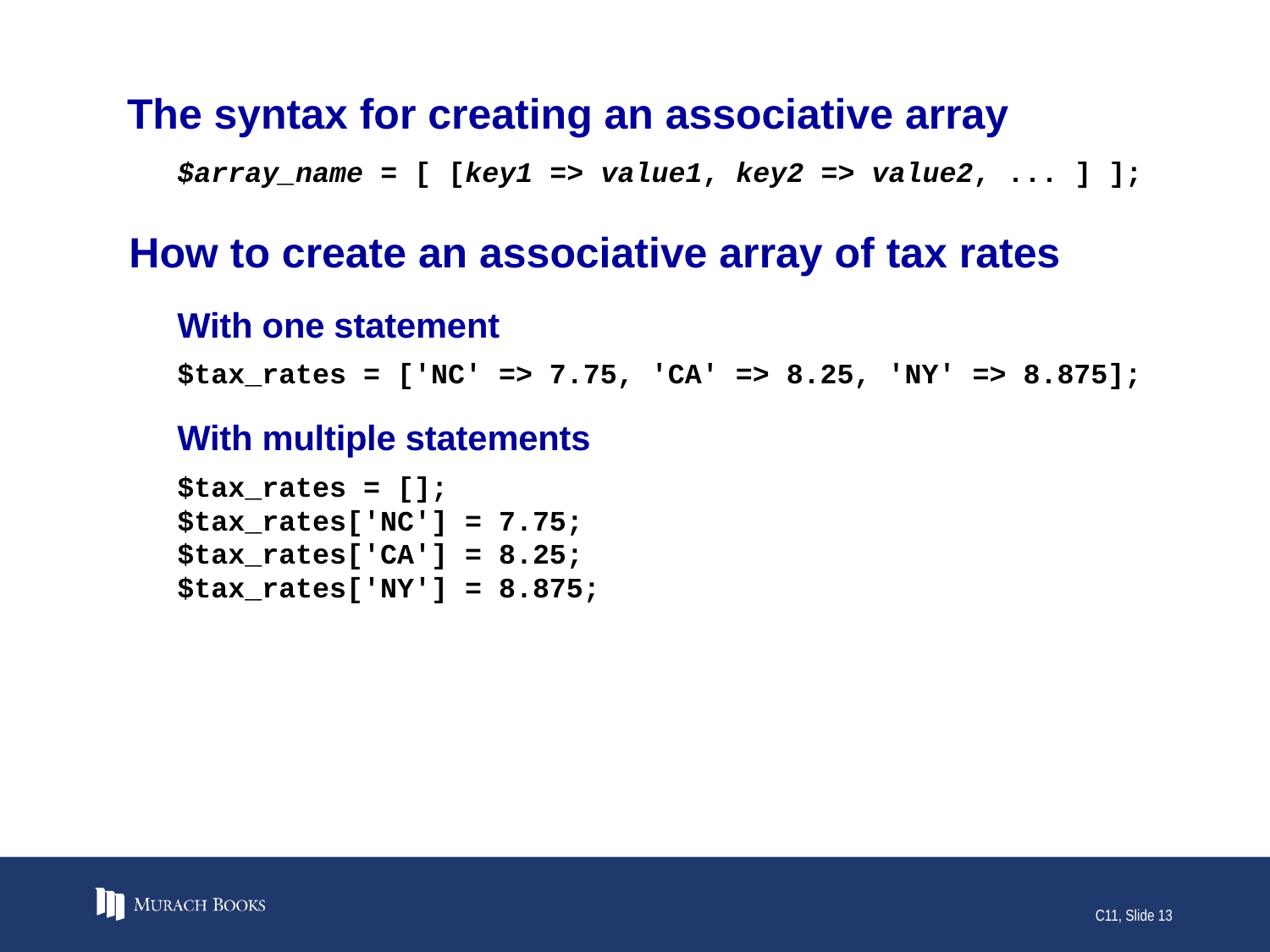

# The syntax for creating an associative array
$array_name = [ [key1 => value1, key2 => value2, ... ] ];
How to create an associative array of tax rates
With one statement
$tax_rates = ['NC' => 7.75, 'CA' => 8.25, 'NY' => 8.875];
With multiple statements
$tax_rates = [];
$tax_rates['NC'] = 7.75;
$tax_rates['CA'] = 8.25;
$tax_rates['NY'] = 8.875;

C11, Slide 13